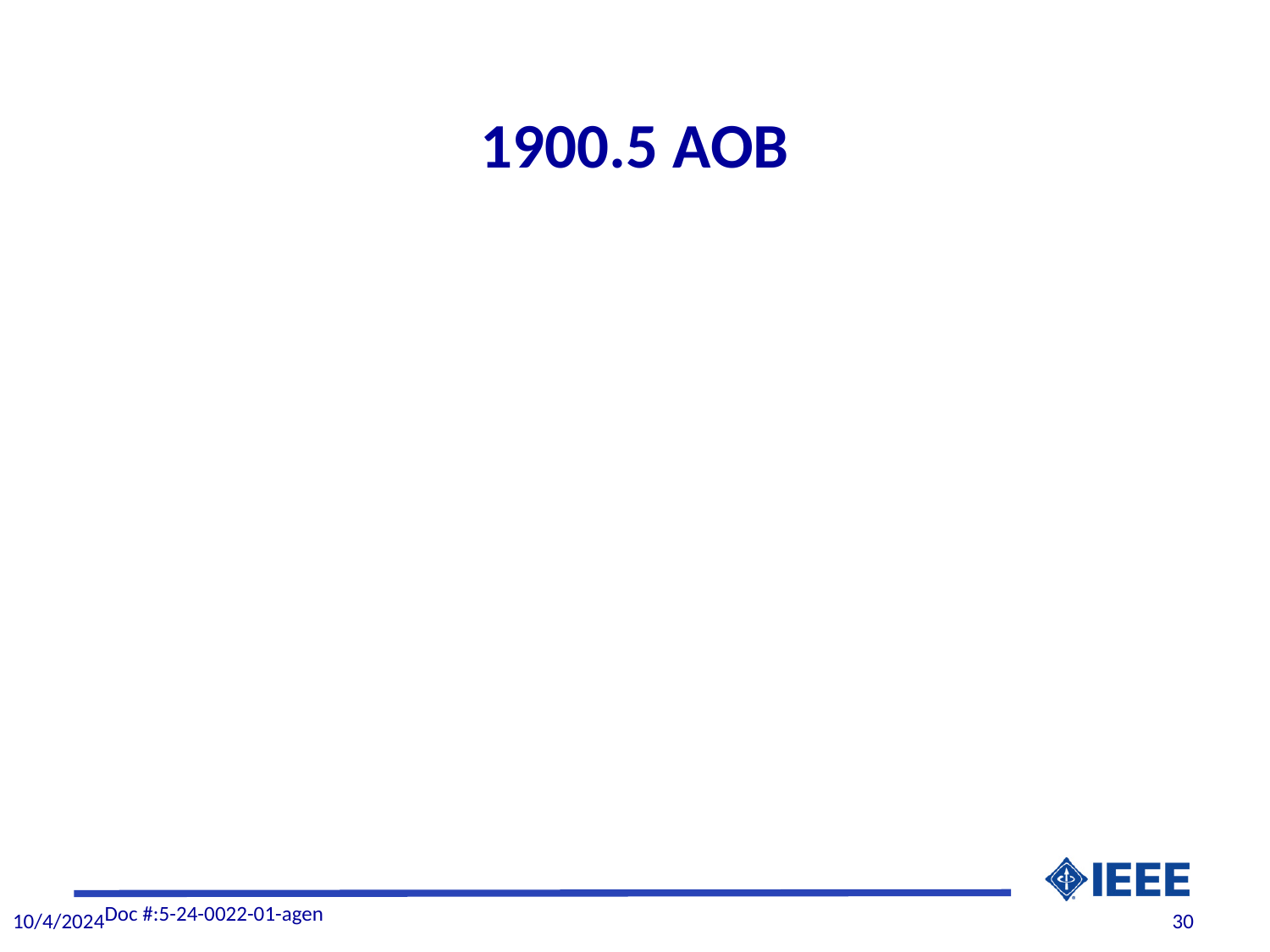

# 1900.5 AOB

Doc #:5-24-0022-01-agen
10/4/2024
30